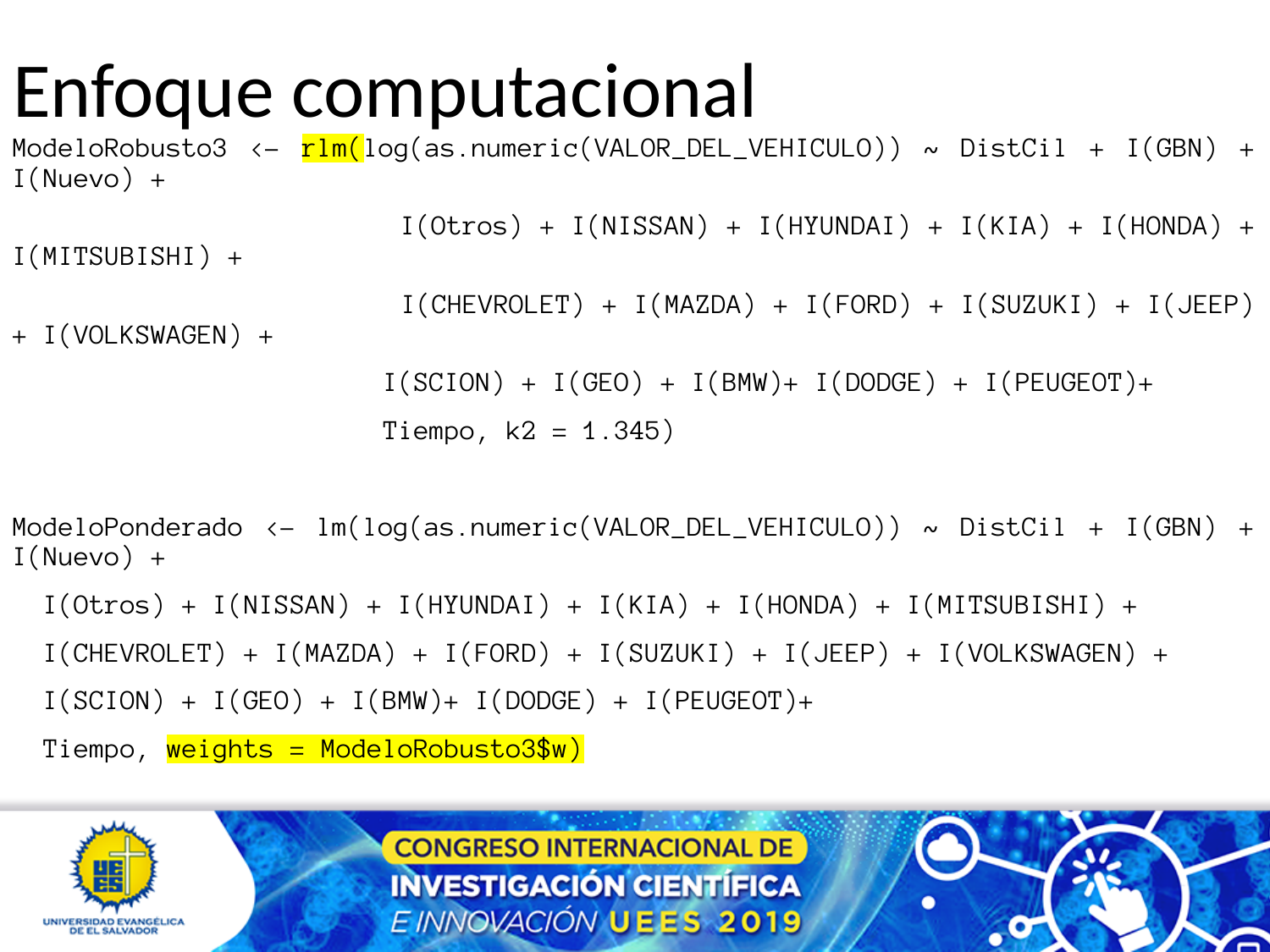

# Enfoque computacional
ModeloRobusto3 <- rlm(log(as.numeric(VALOR_DEL_VEHICULO)) ~ DistCil + I(GBN) + I(Nuevo) +
                        I(Otros) + I(NISSAN) + I(HYUNDAI) + I(KIA) + I(HONDA) + I(MITSUBISHI) +
                        I(CHEVROLET) + I(MAZDA) + I(FORD) + I(SUZUKI) + I(JEEP) + I(VOLKSWAGEN) +
                        I(SCION) + I(GEO) + I(BMW)+ I(DODGE) + I(PEUGEOT)+
                        Tiempo, k2 = 1.345)

ModeloPonderado <- lm(log(as.numeric(VALOR_DEL_VEHICULO)) ~ DistCil + I(GBN) + I(Nuevo) +
  I(Otros) + I(NISSAN) + I(HYUNDAI) + I(KIA) + I(HONDA) + I(MITSUBISHI) +
  I(CHEVROLET) + I(MAZDA) + I(FORD) + I(SUZUKI) + I(JEEP) + I(VOLKSWAGEN) +
  I(SCION) + I(GEO) + I(BMW)+ I(DODGE) + I(PEUGEOT)+
  Tiempo, weights = ModeloRobusto3$w)